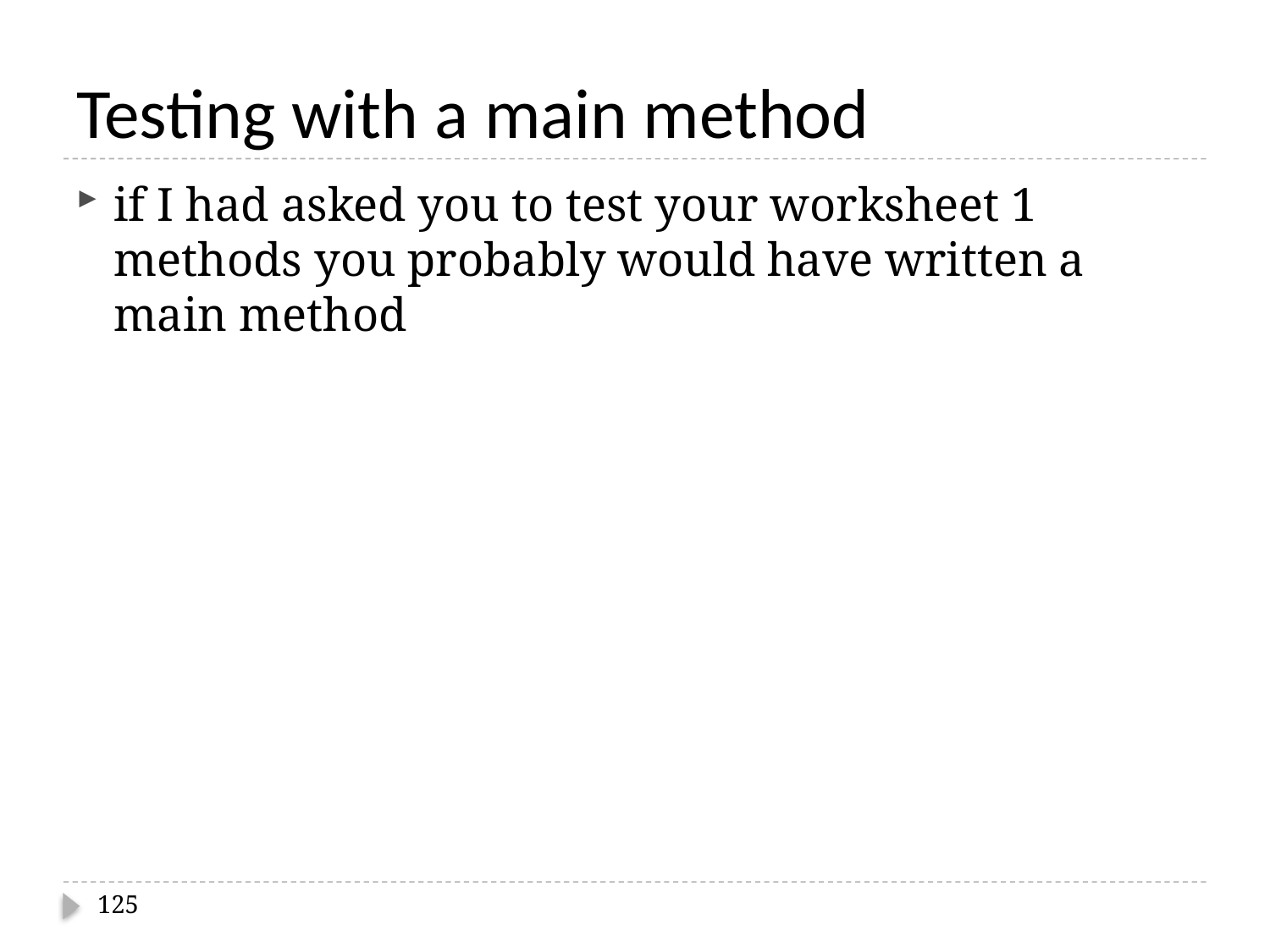

# Testing with a main method
if I had asked you to test your worksheet 1 methods you probably would have written a main method
125